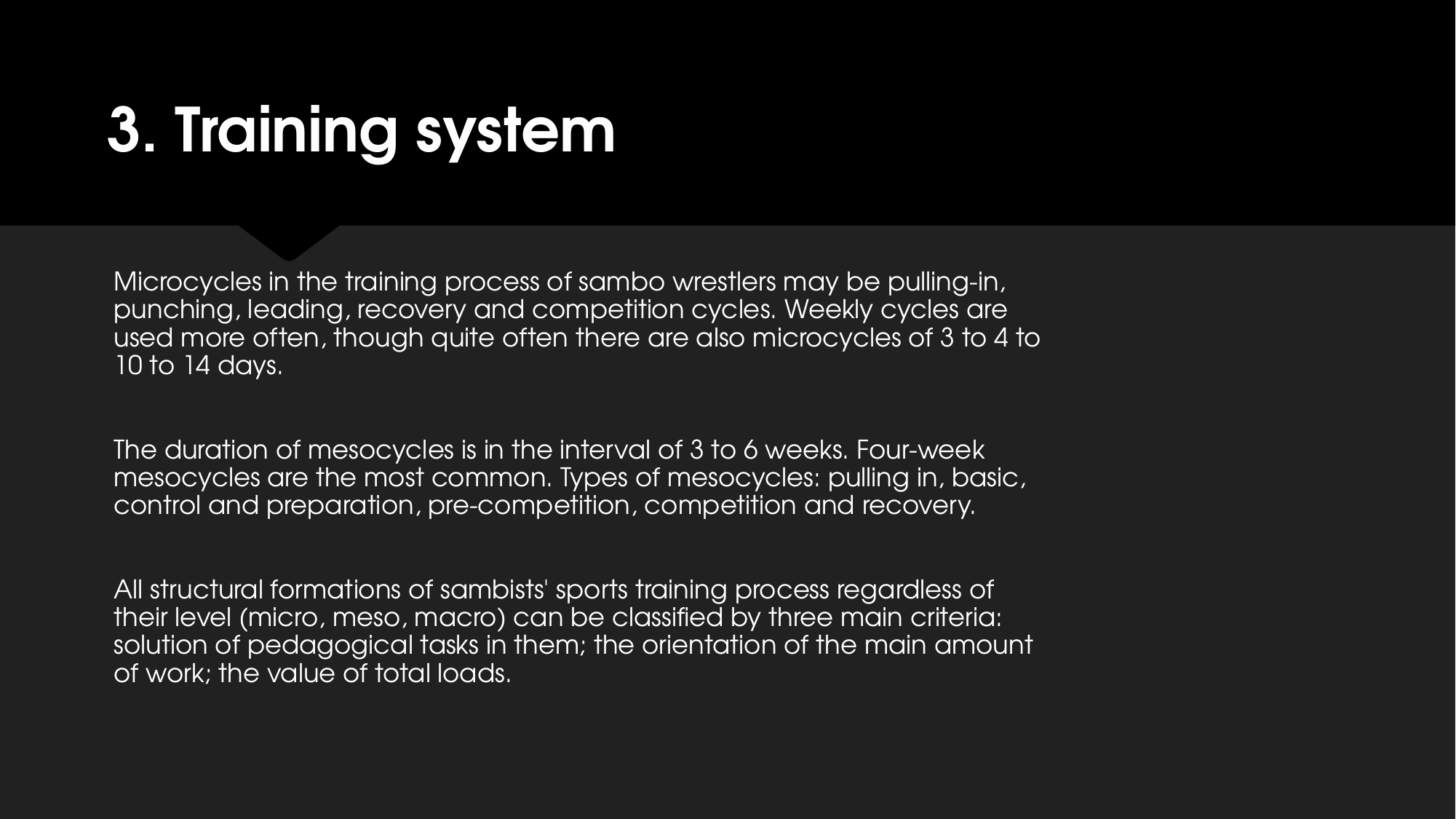

# 3. Training system
Microcycles in the training process of sambo wrestlers may be pulling-in, punching, leading, recovery and competition cycles. Weekly cycles are used more often, though quite often there are also microcycles of 3 to 4 to 10 to 14 days.

The duration of mesocycles is in the interval of 3 to 6 weeks. Four-week mesocycles are the most common. Types of mesocycles: pulling in, basic, control and preparation, pre-competition, competition and recovery.

All structural formations of sambists' sports training process regardless of their level (micro, meso, macro) can be classified by three main criteria: solution of pedagogical tasks in them; the orientation of the main amount of work; the value of total loads.